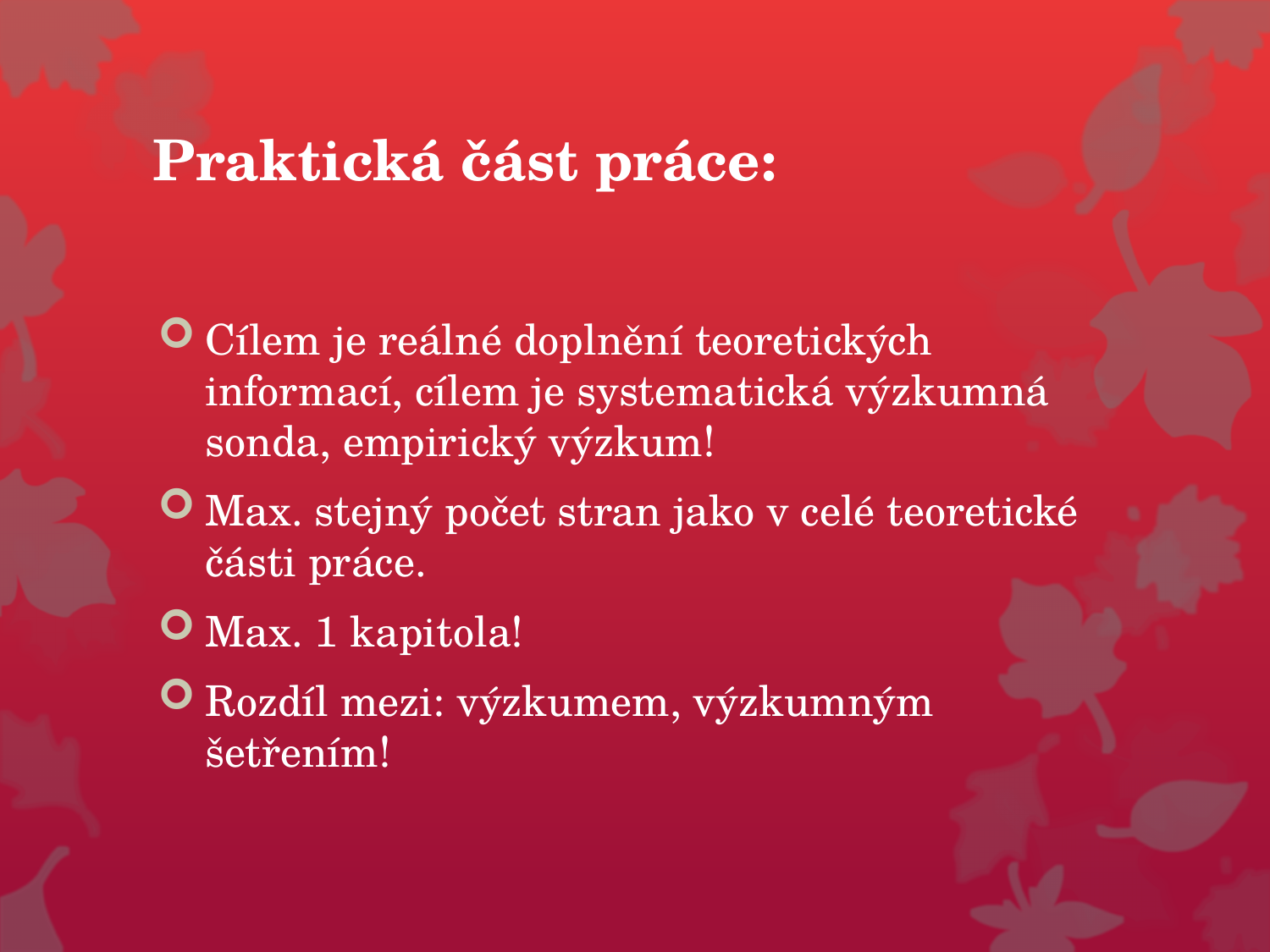

# Praktická část práce:
Cílem je reálné doplnění teoretických informací, cílem je systematická výzkumná sonda, empirický výzkum!
Max. stejný počet stran jako v celé teoretické části práce.
Max. 1 kapitola!
Rozdíl mezi: výzkumem, výzkumným šetřením!